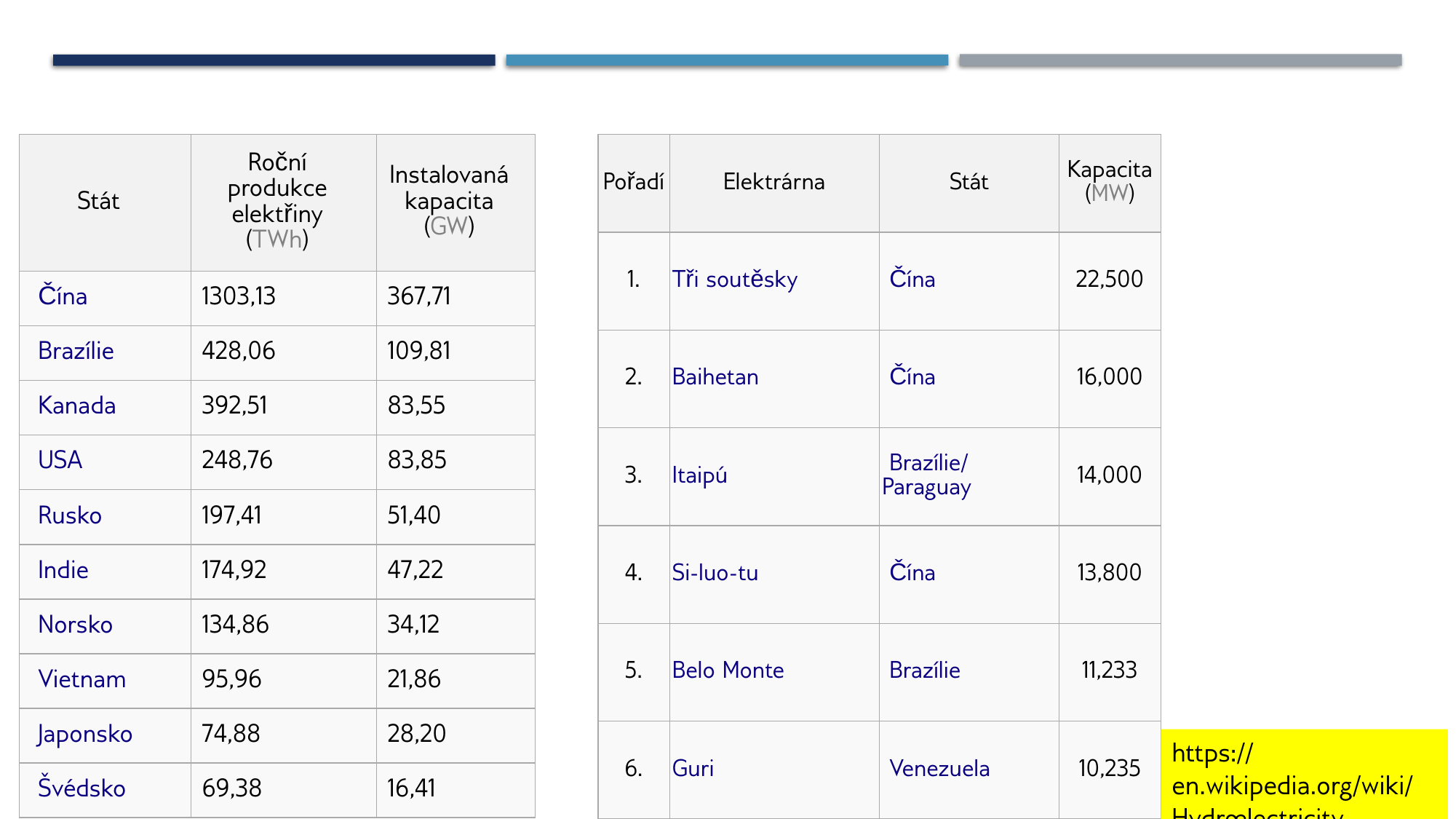

| Stát | Roční produkce elektřiny (TWh) | Instalovaná kapacita (GW) |
| --- | --- | --- |
| Čína | 1303,13 | 367,71 |
| Brazílie | 428,06 | 109,81 |
| Kanada | 392,51 | 83,55 |
| USA | 248,76 | 83,85 |
| Rusko | 197,41 | 51,40 |
| Indie | 174,92 | 47,22 |
| Norsko | 134,86 | 34,12 |
| Vietnam | 95,96 | 21,86 |
| Japonsko | 74,88 | 28,20 |
| Švédsko | 69,38 | 16,41 |
| Pořadí | Elektrárna | Stát | Kapacita (MW) |
| --- | --- | --- | --- |
| 1. | Tři soutěsky | Čína | 22,500 |
| 2. | Baihetan | Čína | 16,000 |
| 3. | Itaipú | Brazílie/Paraguay | 14,000 |
| 4. | Si-luo-tu | Čína | 13,800 |
| 5. | Belo Monte | Brazílie | 11,233 |
| 6. | Guri | Venezuela | 10,235 |
https://en.wikipedia.org/wiki/Hydroelectricity